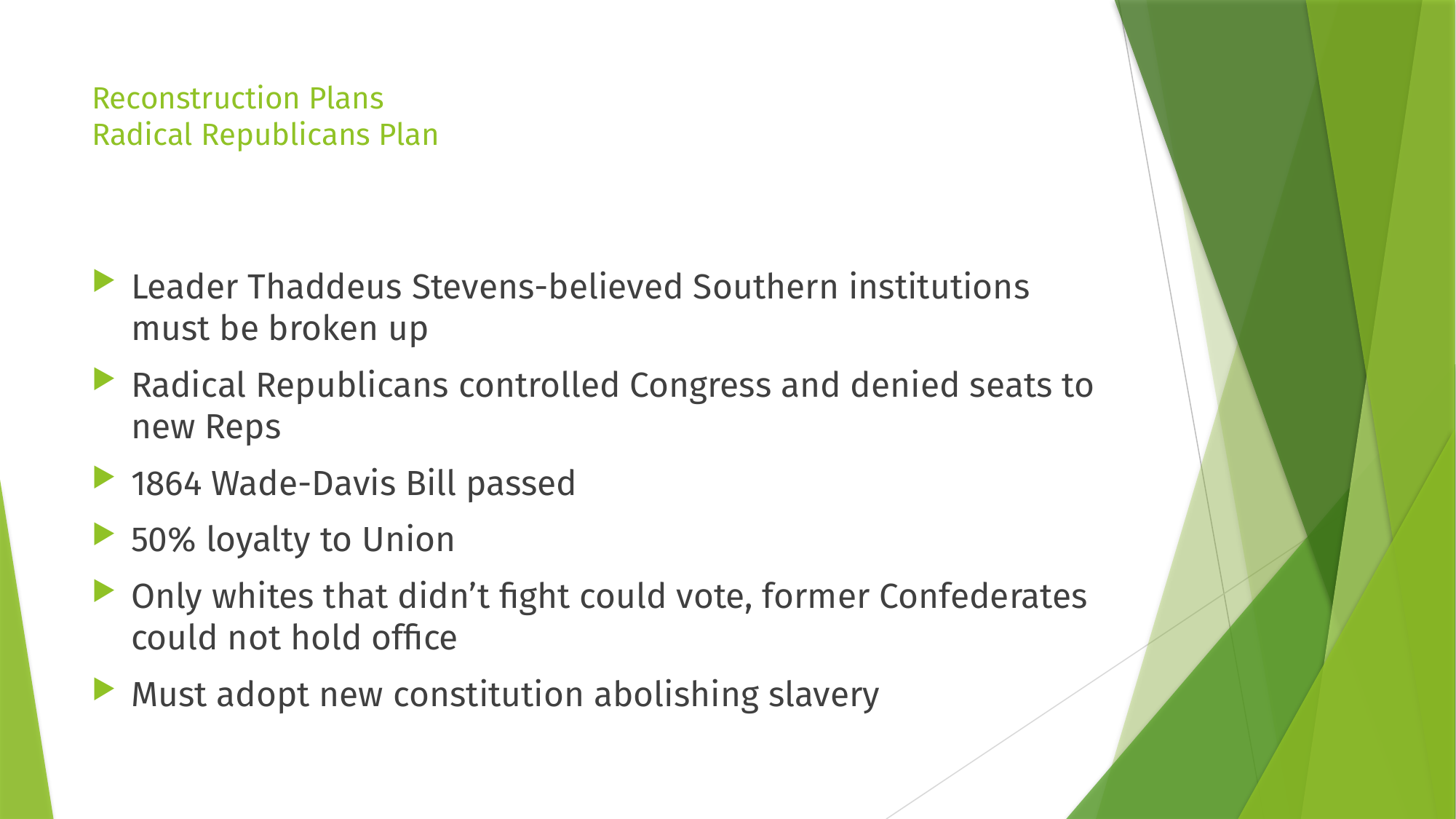

# Reconstruction Plans Radical Republicans Plan
Leader Thaddeus Stevens-believed Southern institutions must be broken up
Radical Republicans controlled Congress and denied seats to new Reps
1864 Wade-Davis Bill passed
50% loyalty to Union
Only whites that didn’t fight could vote, former Confederates could not hold office
Must adopt new constitution abolishing slavery